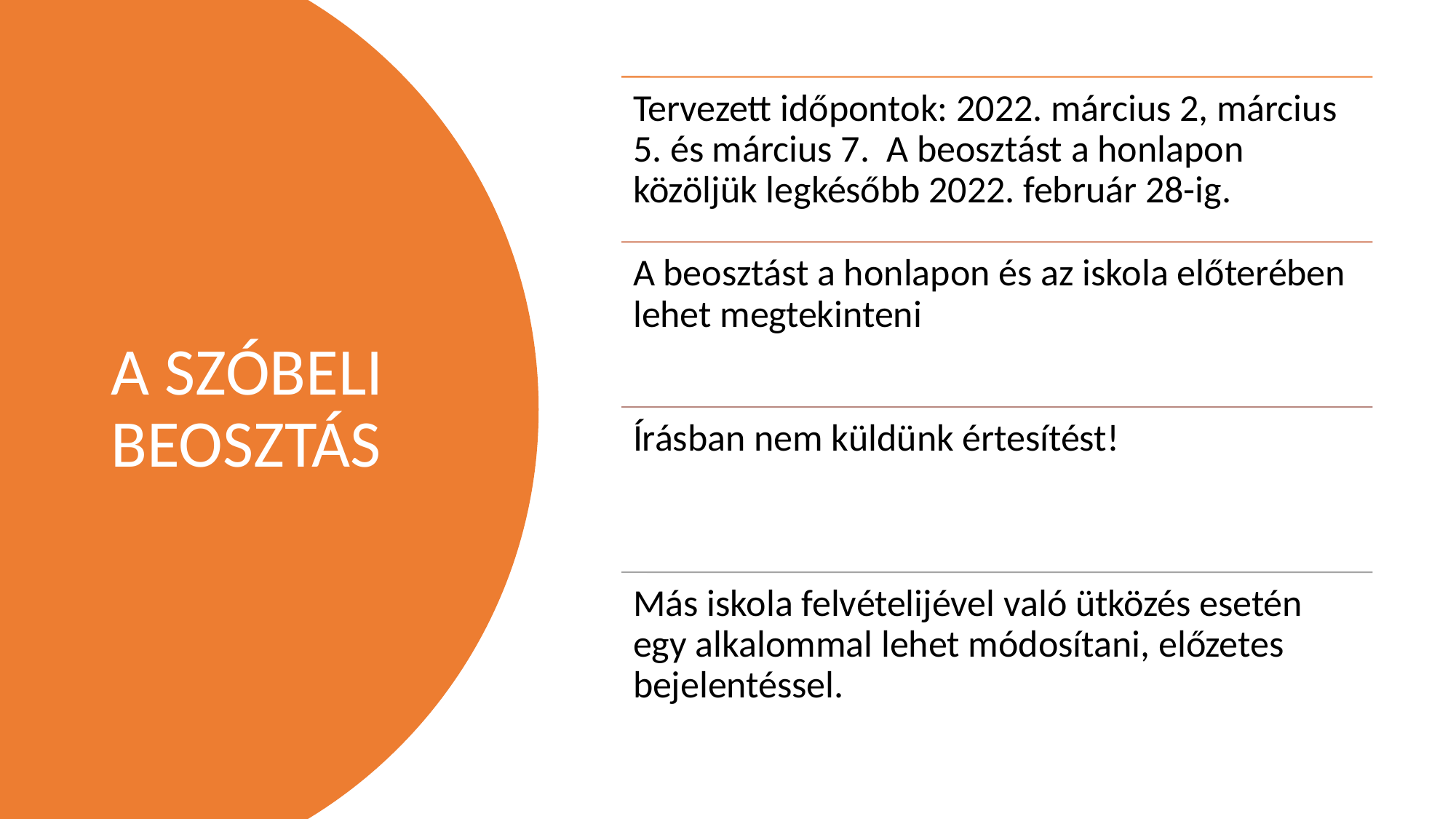

Tervezett időpontok: 2022. március 2, március 5. és március 7.  A beosztást a honlapon közöljük legkésőbb 2022. február 28-ig.
A beosztást a honlapon és az iskola előterében lehet megtekinteni
Írásban nem küldünk értesítést!
Más iskola felvételijével való ütközés esetén egy alkalommal lehet módosítani, előzetes bejelentéssel.
# A SZÓBELI BEOSZTÁS